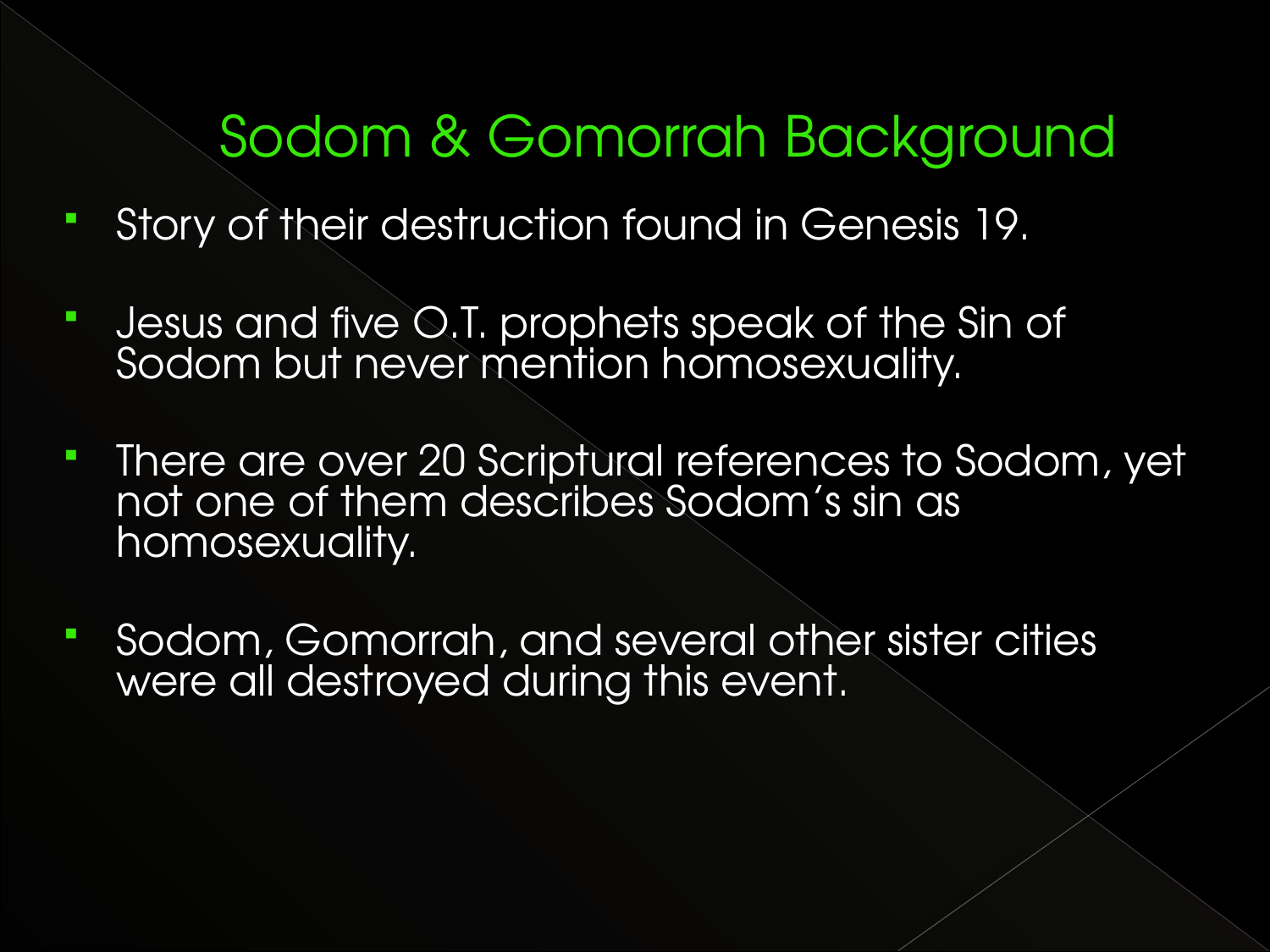

# Sodom & Gomorrah Background
Story of their destruction found in Genesis 19.

Jesus and five O.T. prophets speak of the Sin of Sodom but never mention homosexuality.

There are over 20 Scriptural references to Sodom, yet not one of them describes Sodom’s sin as homosexuality.

Sodom, Gomorrah, and several other sister cities were all destroyed during this event.